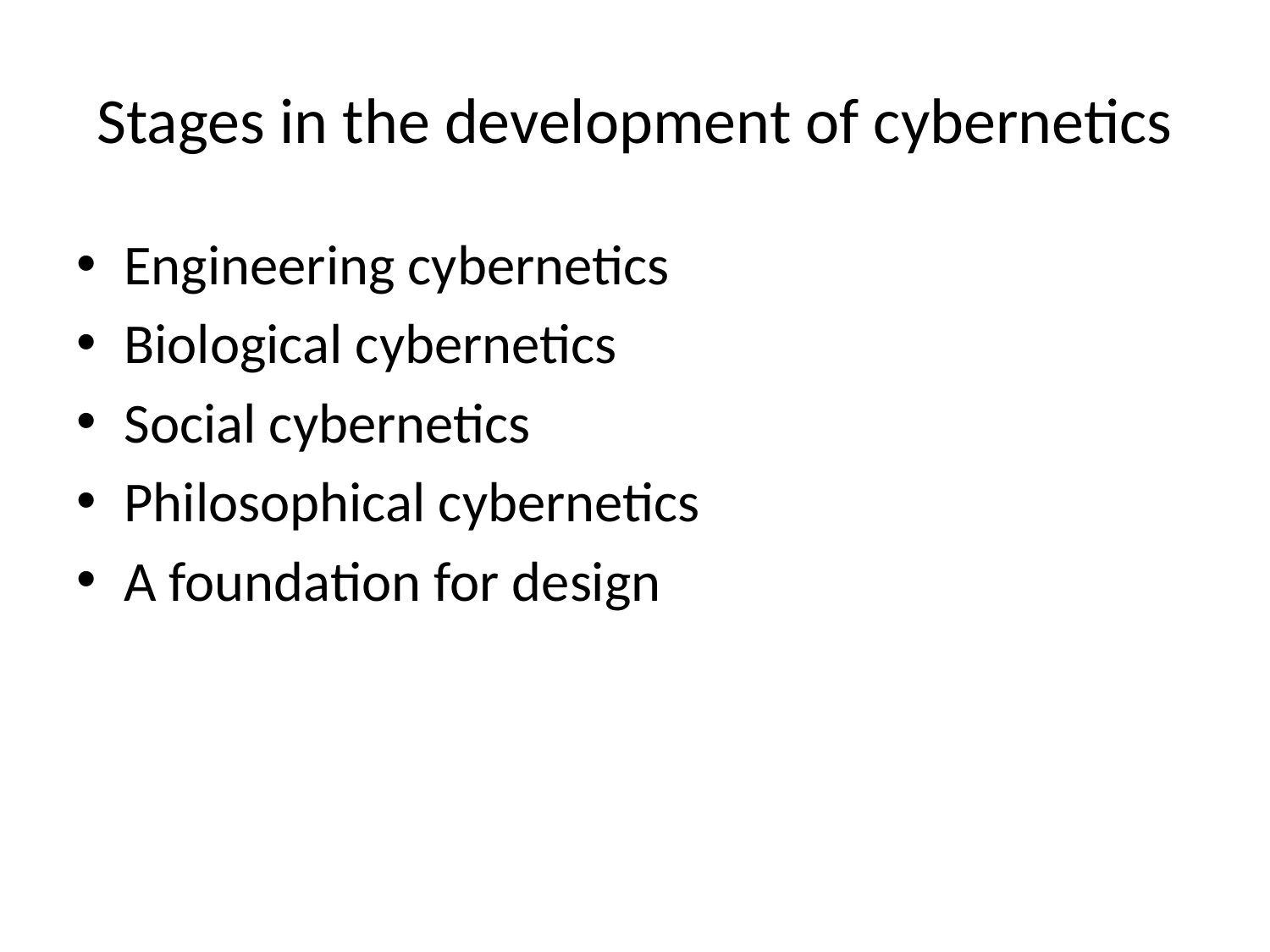

# Stages in the development of cybernetics
Engineering cybernetics
Biological cybernetics
Social cybernetics
Philosophical cybernetics
A foundation for design